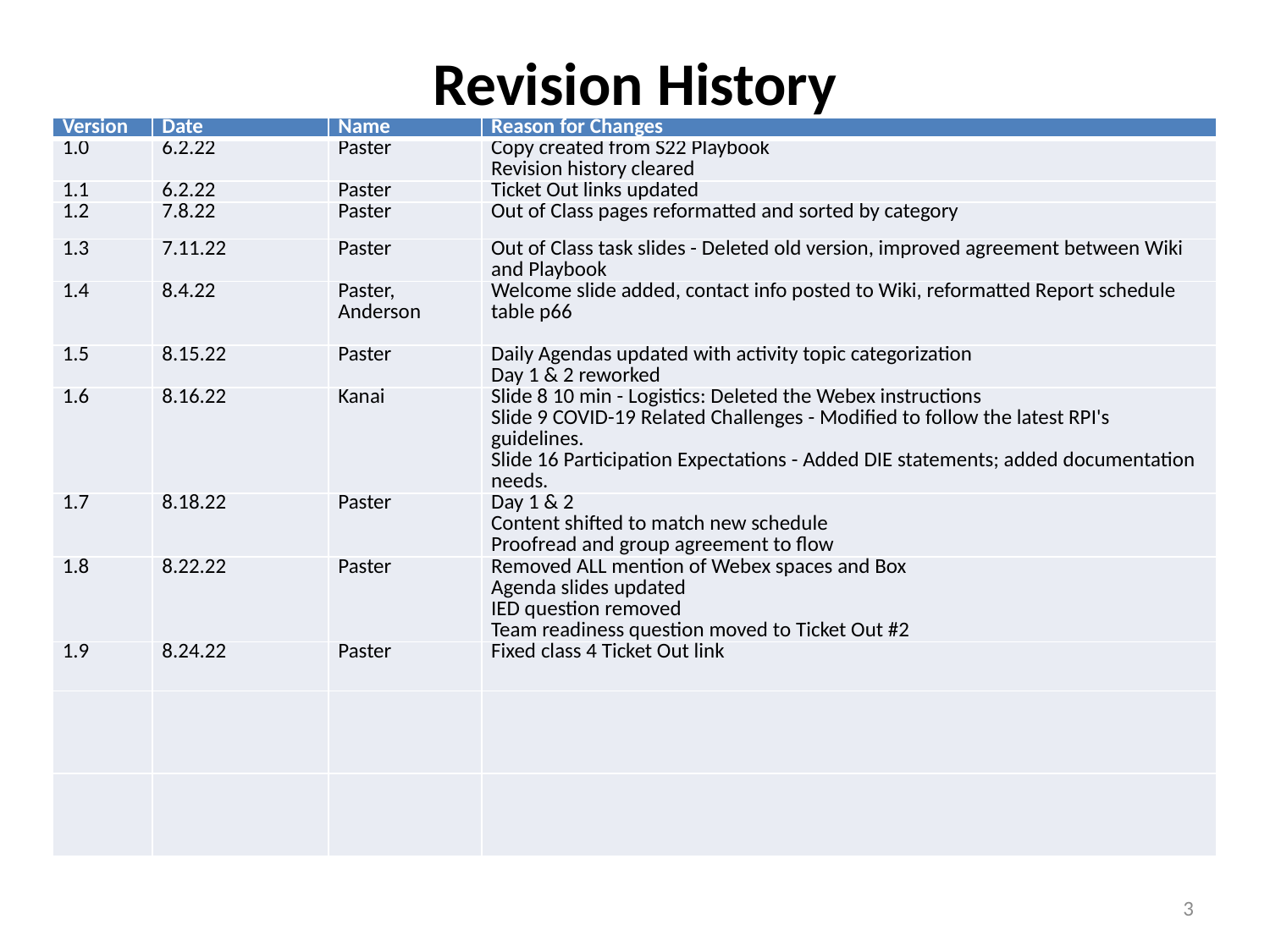

# Revision History
| Version | Date | Name | Reason for Changes |
| --- | --- | --- | --- |
| 1.0 | 6.2.22 | Paster | Copy created from S22 Playbook Revision history cleared |
| 1.1 | 6.2.22 | Paster | Ticket Out links updated |
| 1.2 | 7.8.22 | Paster | Out of Class pages reformatted and sorted by category |
| 1.3 | 7.11.22 | Paster | Out of Class task slides - Deleted old version, improved agreement between Wiki and Playbook |
| 1.4 | 8.4.22 | Paster, Anderson | Welcome slide added, contact info posted to Wiki, reformatted Report schedule table p66 |
| 1.5 | 8.15.22 | Paster | Daily Agendas updated with activity topic categorization Day 1 & 2 reworked |
| 1.6 | 8.16.22 | Kanai | Slide 8 10 min - Logistics: Deleted the Webex instructions Slide 9 COVID-19 Related Challenges - Modified to follow the latest RPI's guidelines. Slide 16 Participation Expectations - Added DIE statements; added documentation needs. |
| 1.7 | 8.18.22 | Paster | Day 1 & 2 Content shifted to match new schedule Proofread and group agreement to flow |
| 1.8 | 8.22.22 | Paster | Removed ALL mention of Webex spaces and Box Agenda slides updated IED question removed Team readiness question moved to Ticket Out #2 |
| 1.9 | 8.24.22 | Paster | Fixed class 4 Ticket Out link |
|  |  |  |  |
|  |  |  |  |
3